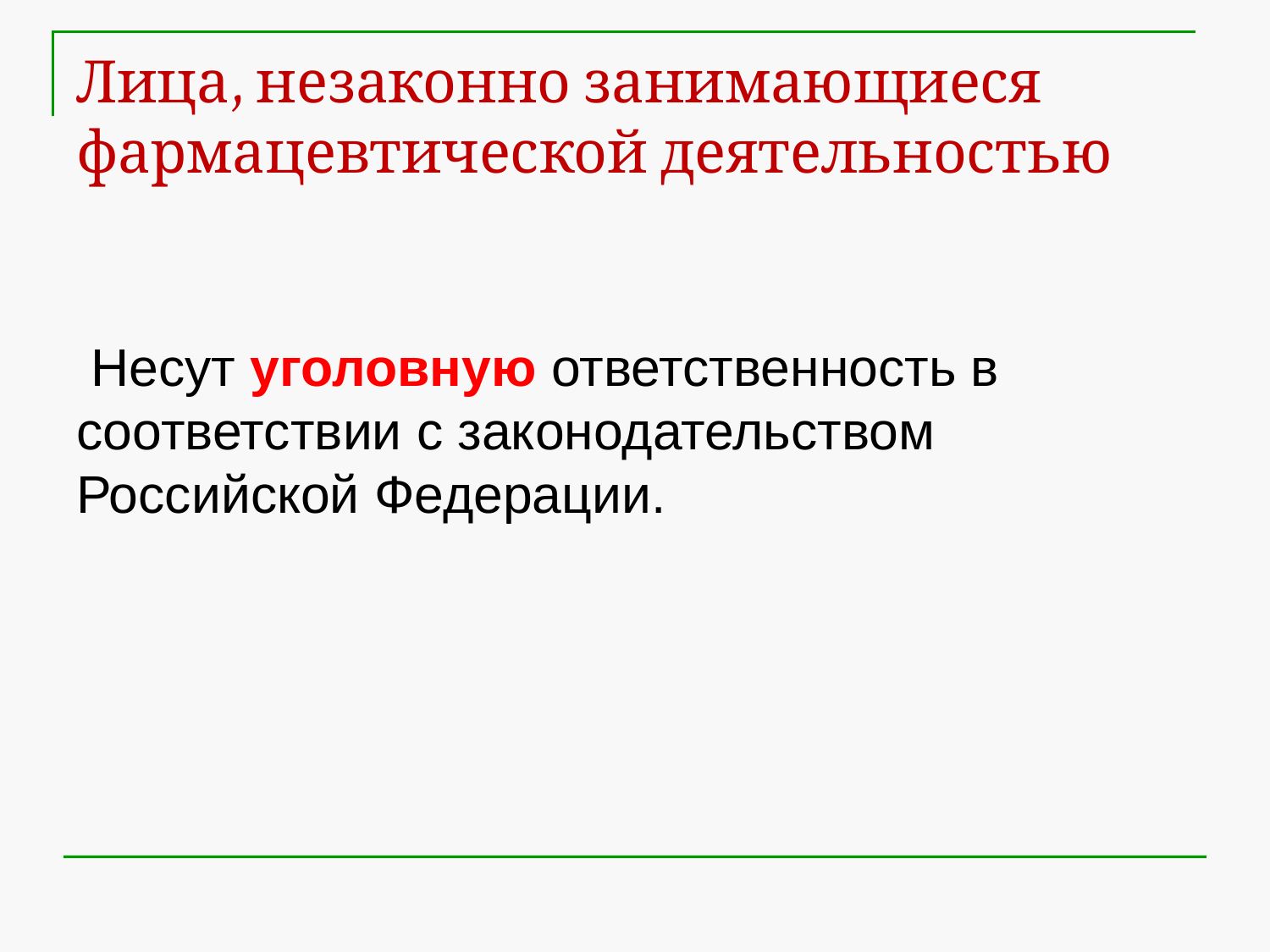

# Лица, незаконно занимающиеся фармацевтической деятельностью
 Несут уголовную ответственность в соответствии с законодательством Российской Федерации.